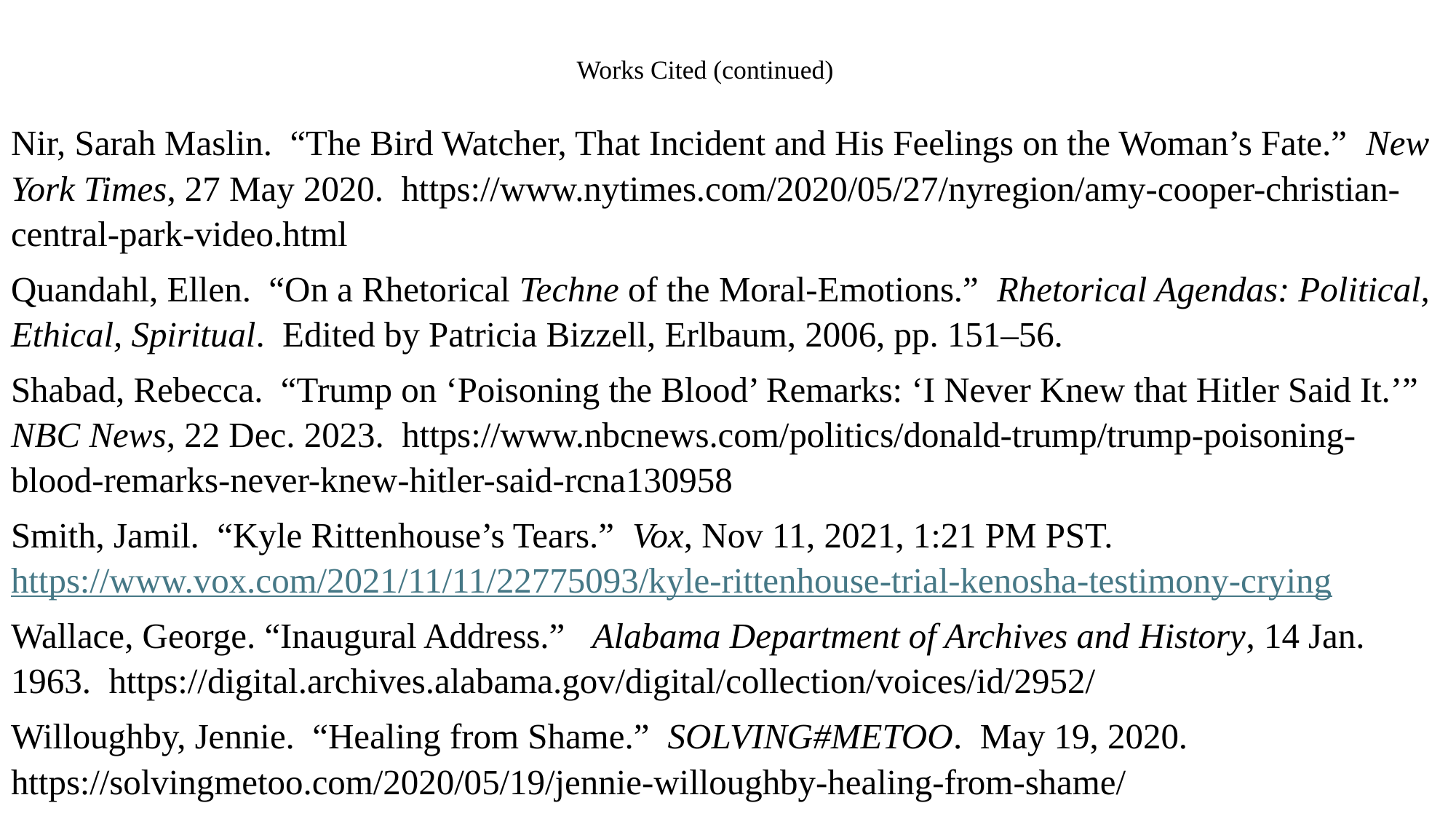

# Works Cited (continued)
Nir, Sarah Maslin.  “The Bird Watcher, That Incident and His Feelings on the Woman’s Fate.”  New York Times, 27 May 2020.  https://www.nytimes.com/2020/05/27/nyregion/amy-cooper-christian-central-park-video.html
Quandahl, Ellen.  “On a Rhetorical Techne of the Moral-Emotions.”  Rhetorical Agendas: Political, Ethical, Spiritual.  Edited by Patricia Bizzell, Erlbaum, 2006, pp. 151–56.
Shabad, Rebecca.  “Trump on ‘Poisoning the Blood’ Remarks: ‘I Never Knew that Hitler Said It.’”  NBC News, 22 Dec. 2023.  https://www.nbcnews.com/politics/donald-trump/trump-poisoning-blood-remarks-never-knew-hitler-said-rcna130958
Smith, Jamil.  “Kyle Rittenhouse’s Tears.”  Vox, Nov 11, 2021, 1:21 PM PST.
https://www.vox.com/2021/11/11/22775093/kyle-rittenhouse-trial-kenosha-testimony-crying
Wallace, George. “Inaugural Address.”   Alabama Department of Archives and History, 14 Jan. 1963.  https://digital.archives.alabama.gov/digital/collection/voices/id/2952/
Willoughby, Jennie.  “Healing from Shame.”  SOLVING#METOO.  May 19, 2020. https://solvingmetoo.com/2020/05/19/jennie-willoughby-healing-from-shame/